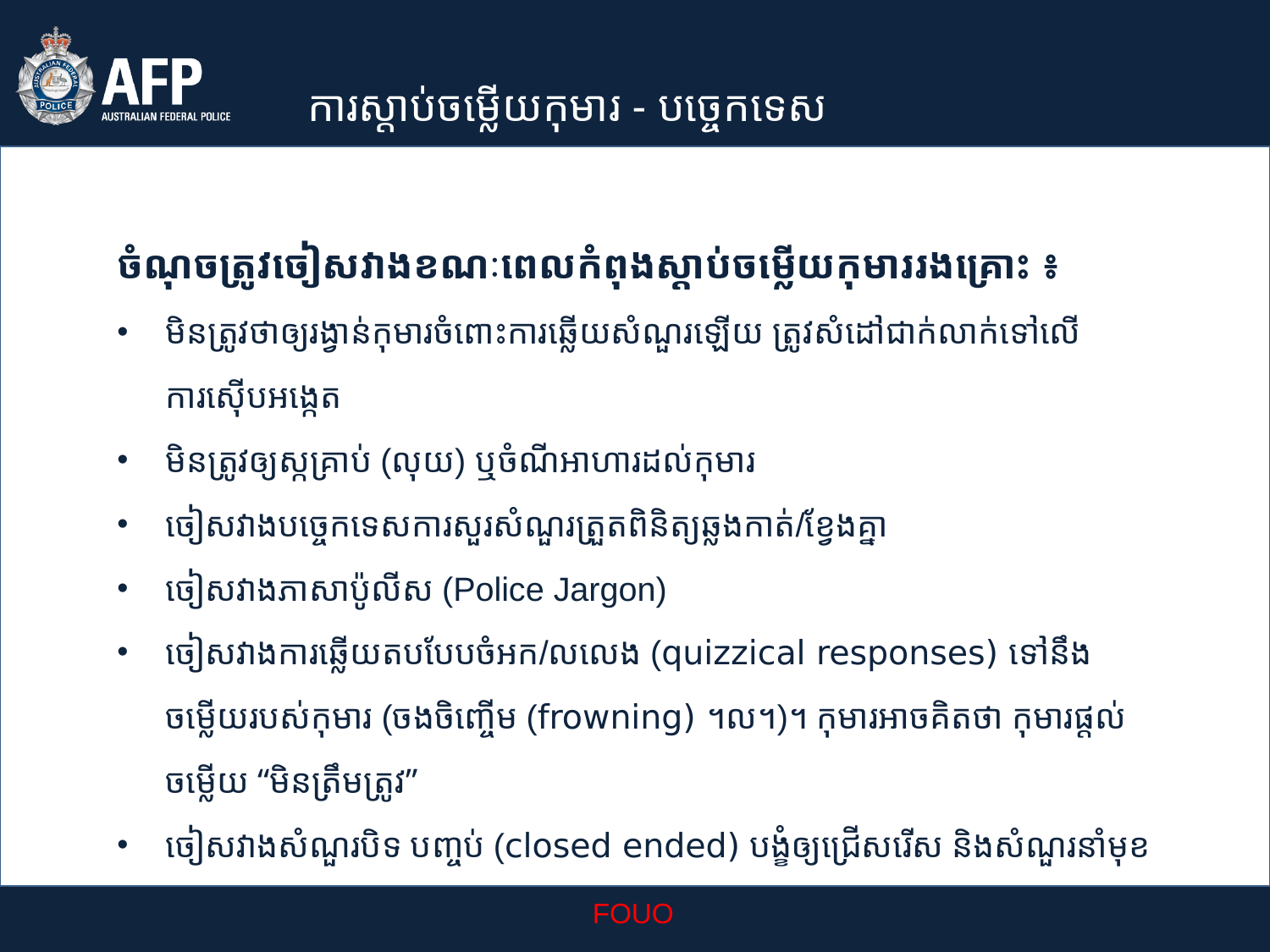

ការស្តាប់ចម្លើយកុមារ - បច្ចេកទេស
ចំណុចត្រូវចៀសវាងខណៈពេលកំពុងស្តាប់ចម្លើយកុមាររងគ្រោះ ៖
មិនត្រូវថាឲ្យរង្វាន់កុមារចំពោះការឆ្លើយសំណួរឡើយ ត្រូវសំដៅជាក់លាក់ទៅលើការស៊ើបអង្កេត
មិនត្រូវឲ្យស្កគ្រាប់ (លុយ) ឬចំណីអាហារដល់កុមារ
ចៀសវាងបច្ចេកទេសការសួរសំណួរត្រួតពិនិត្យឆ្លងកាត់/ខ្វែងគ្នា
ចៀសវាងភាសាប៉ូលីស (Police Jargon)
ចៀសវាងការឆ្លើយតបបែបចំអក/លលេង (quizzical responses) ទៅនឹងចម្លើយរបស់កុមារ (ចងចិញ្ចើម (frowning) ។ល។)។ កុមារអាចគិតថា កុមារផ្តល់ចម្លើយ “មិនត្រឹមត្រូវ”
ចៀសវាងសំណួរបិទ បញ្ចប់ (closed ended) បង្ខំឲ្យជ្រើសរើស និងសំណួរនាំមុខ